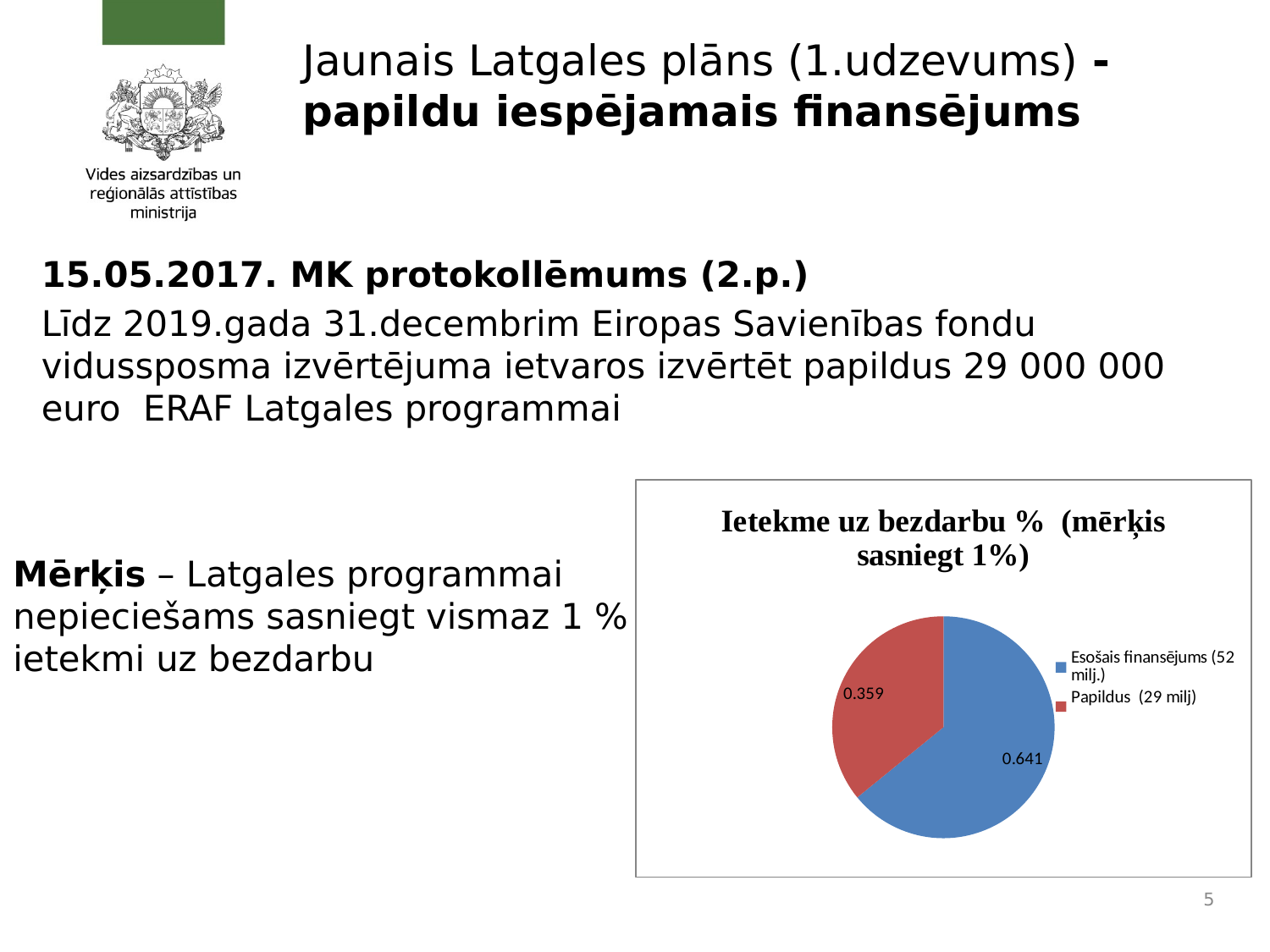

# Jaunais Latgales plāns (1.udzevums) - papildu iespējamais finansējums
15.05.2017. MK protokollēmums (2.p.)
Līdz 2019.gada 31.decembrim Eiropas Savienības fondu vidussposma izvērtējuma ietvaros izvērtēt papildus 29 000 000 euro  ERAF Latgales programmai

### Chart: Ietekme uz bezdarbu %  (mērķis sasniegt 1%)

| Category |  |
|---|---|
| Esošais finansējums (52 milj.) | 0.641 |
| Papildus  (29 milj) | 0.359 |
Mērķis – Latgales programmai nepieciešams sasniegt vismaz 1 % ietekmi uz bezdarbu

5